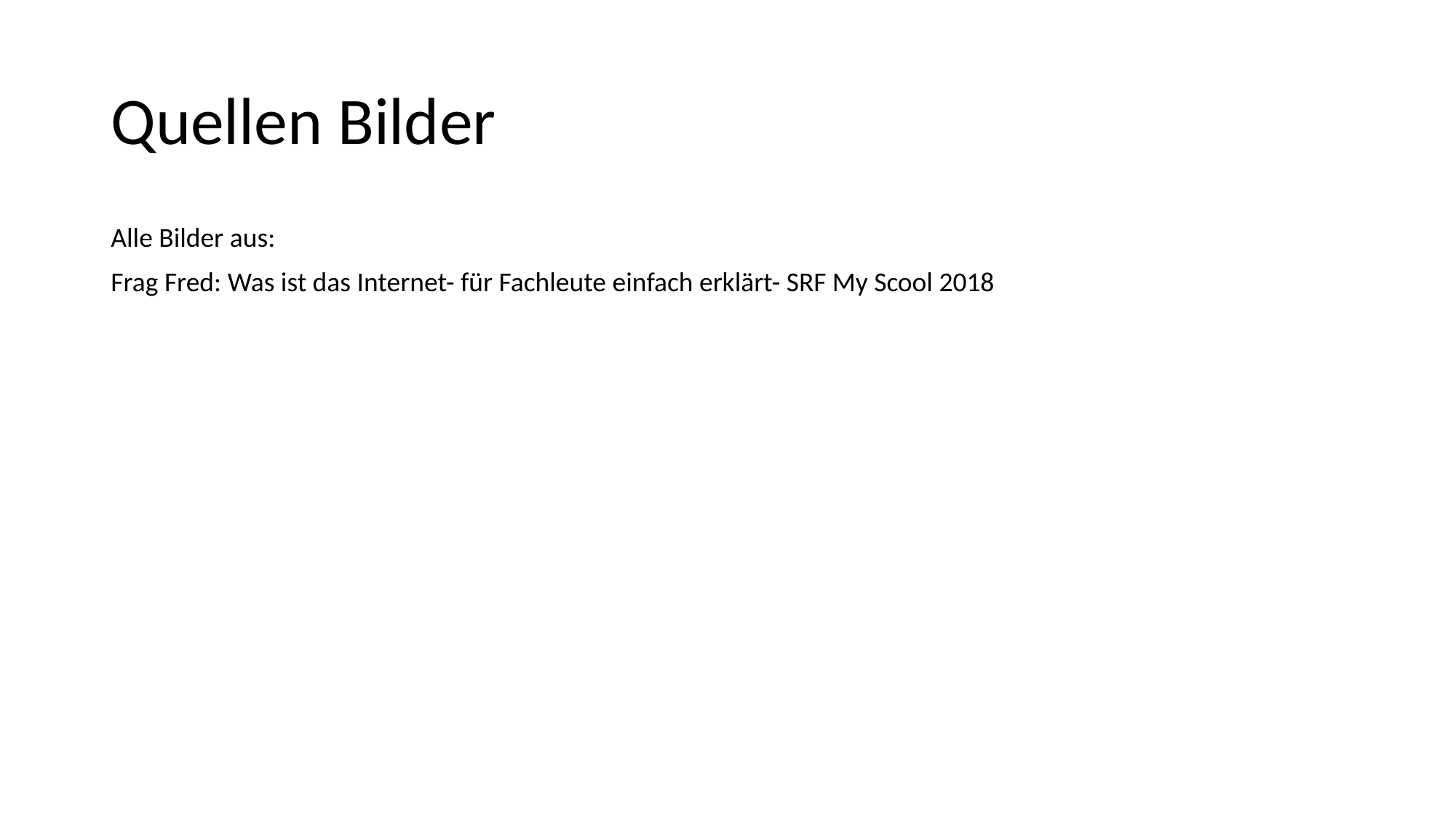

# Quellen Bilder
Alle Bilder aus:
Frag Fred: Was ist das Internet- für Fachleute einfach erklärt- SRF My Scool 2018